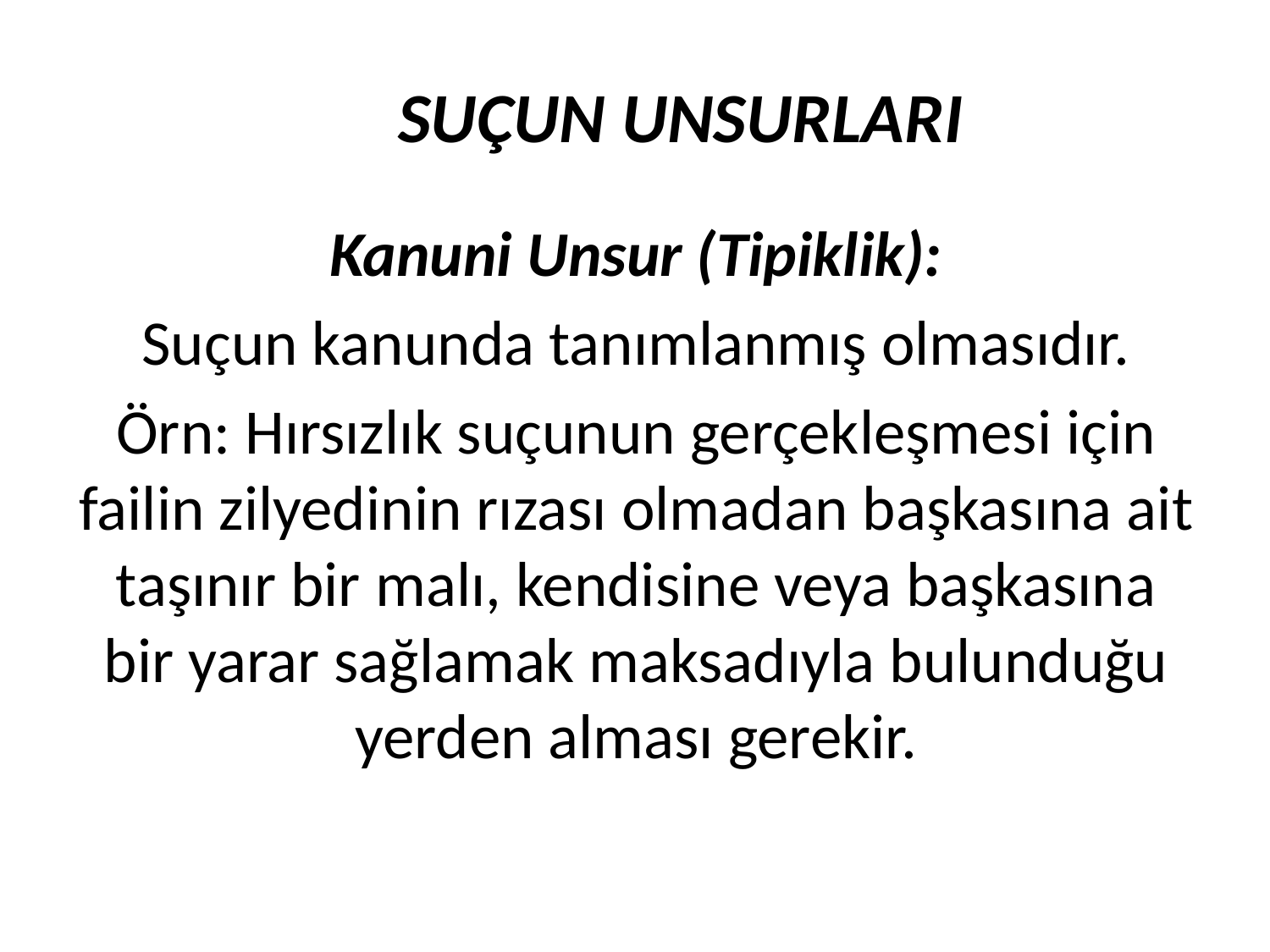

SUÇUN UNSURLARI
Kanuni Unsur (Tipiklik):
Suçun kanunda tanımlanmış olmasıdır.
Örn: Hırsızlık suçunun gerçekleşmesi için failin zilyedinin rızası olmadan başkasına ait taşınır bir malı, kendisine veya başkasına bir yarar sağlamak maksadıyla bulunduğu yerden alması gerekir.